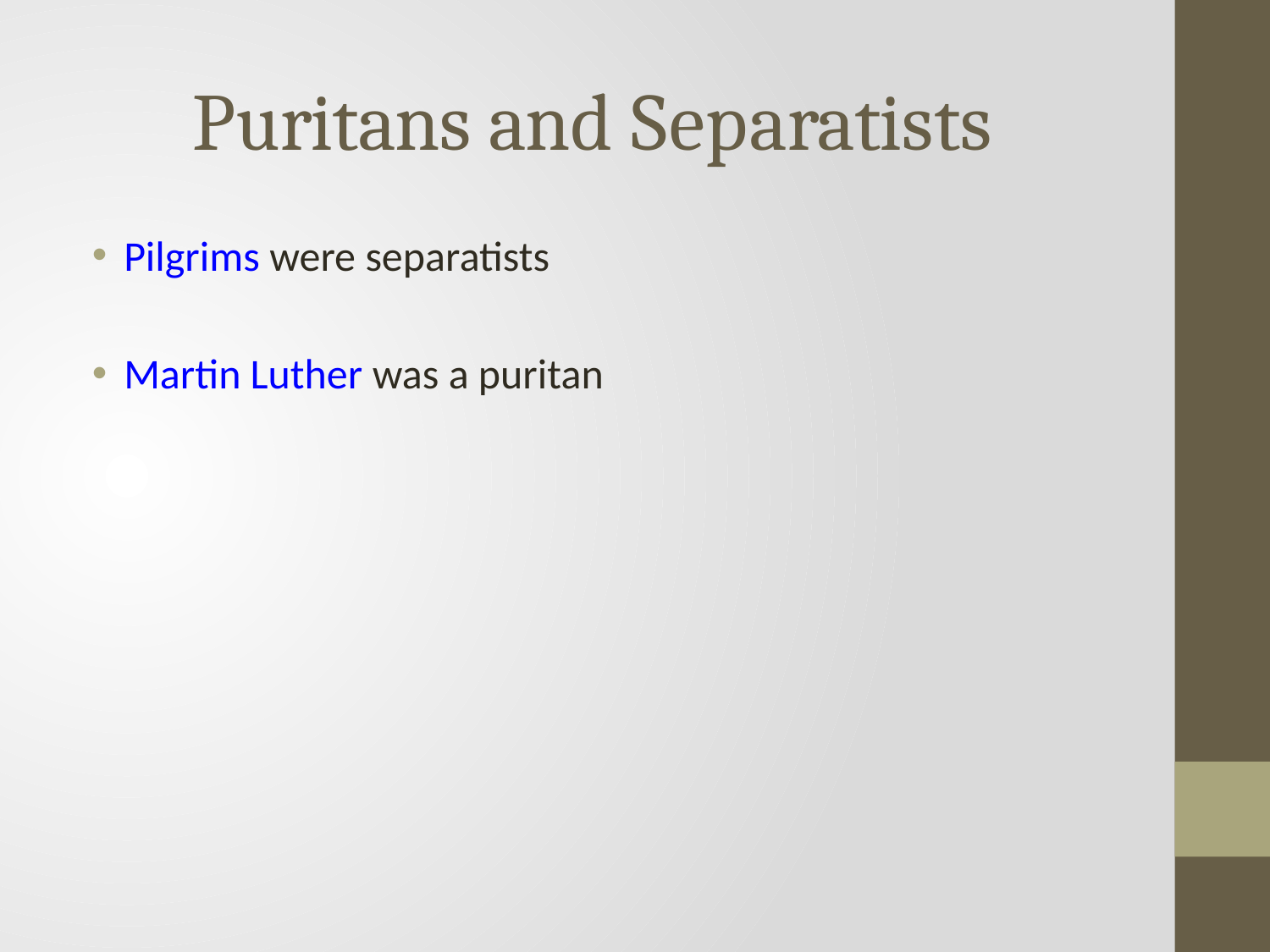

# Puritans and Separatists
Pilgrims were separatists

Martin Luther was a puritan